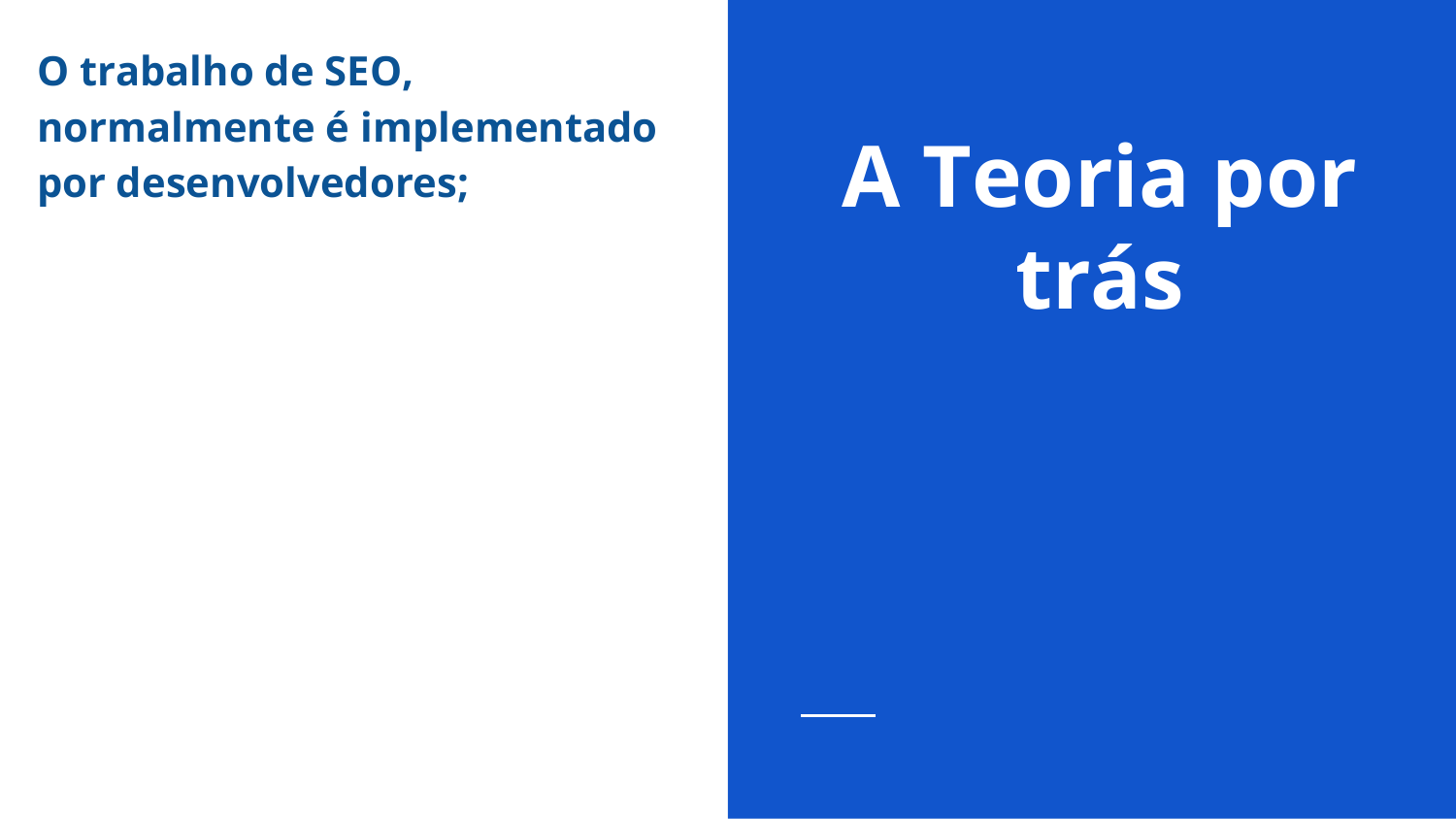

O trabalho de SEO, normalmente é implementado por desenvolvedores;

# A Teoria por trás